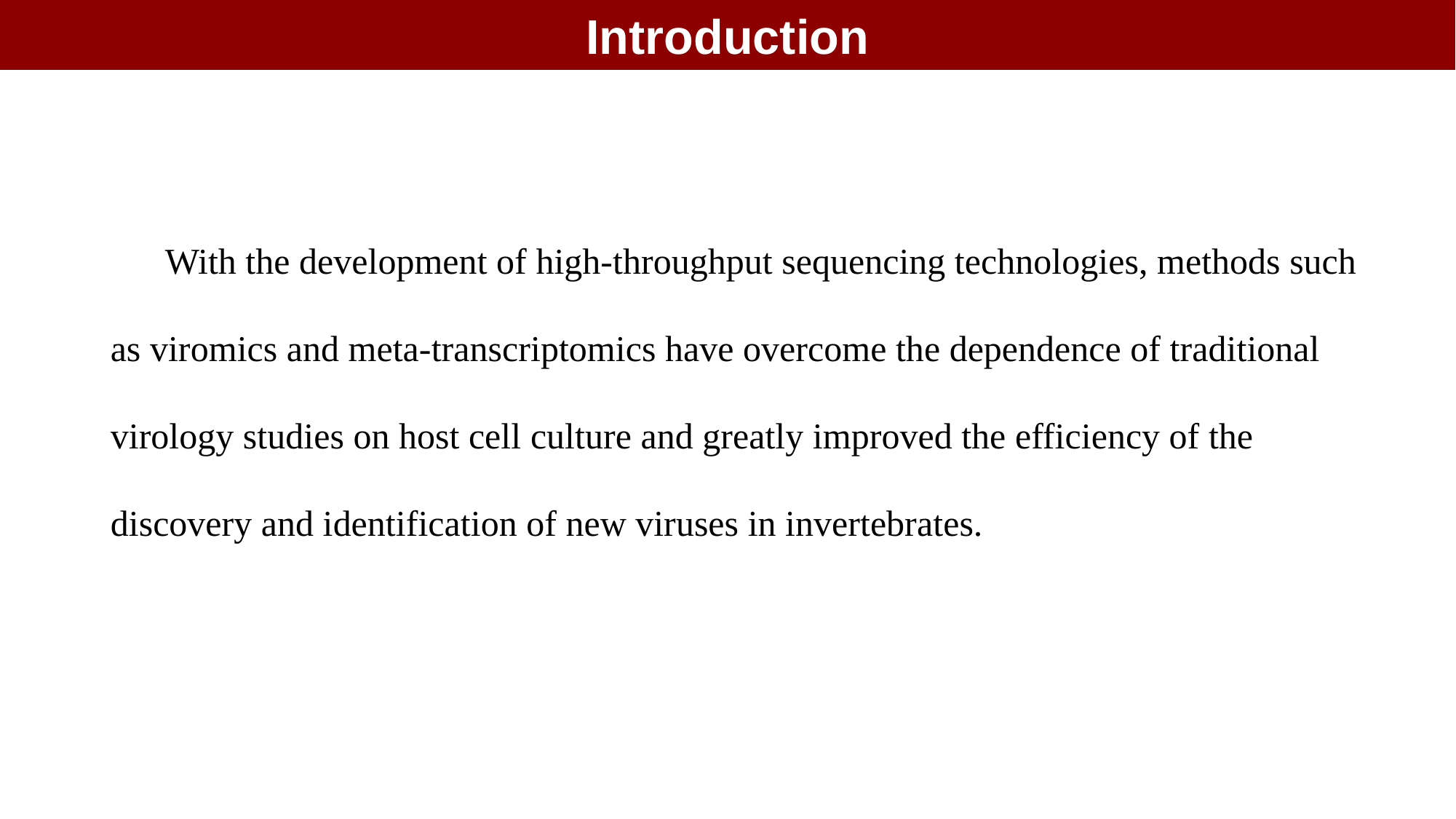

Introduction
      With the development of high-throughput sequencing technologies, methods such as viromics and meta-transcriptomics have overcome the dependence of traditional virology studies on host cell culture and greatly improved the efficiency of the discovery and identification of new viruses in invertebrates.